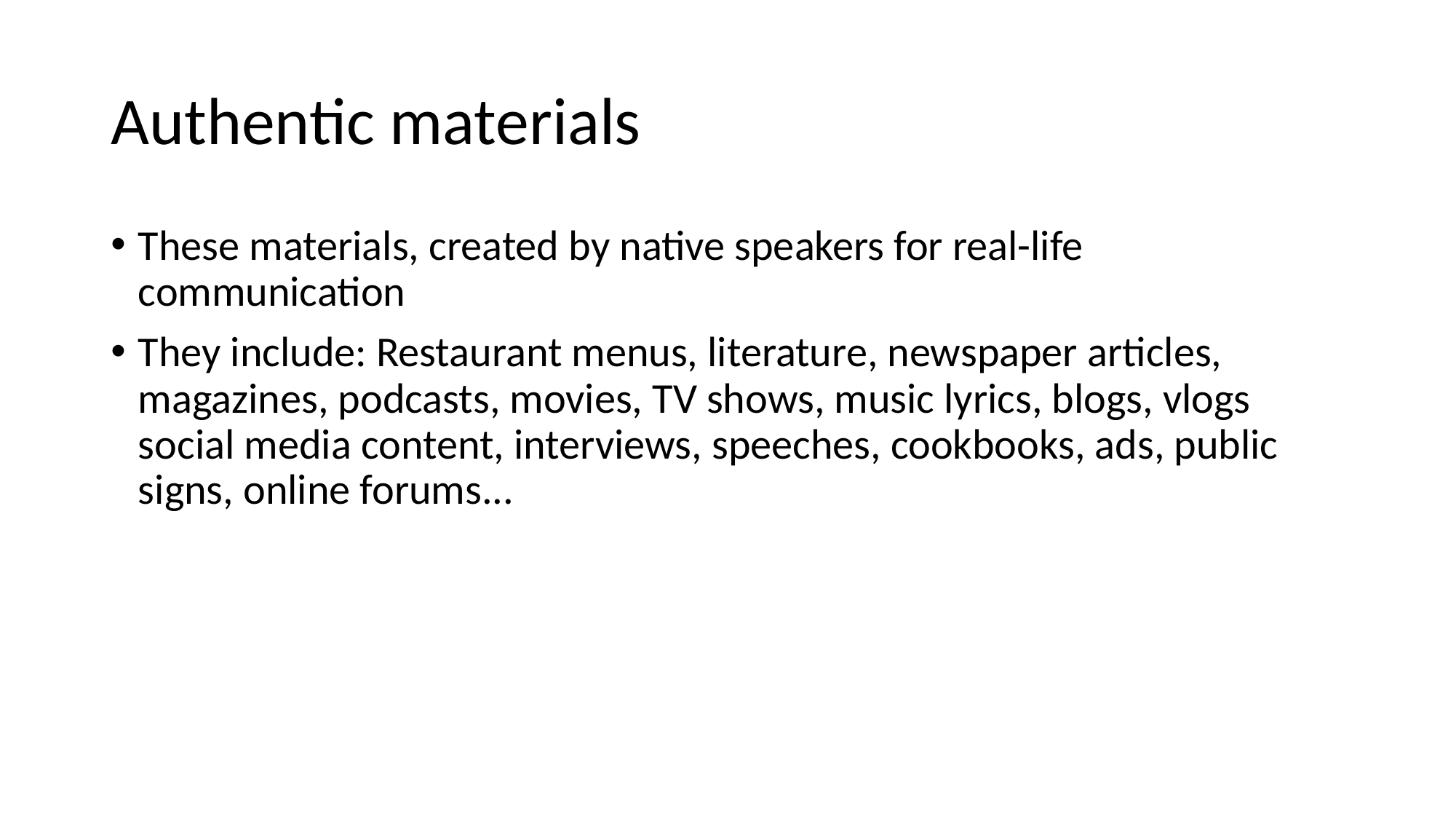

# Authentic materials
These materials, created by native speakers for real-life communication
They include: Restaurant menus, literature, newspaper articles, magazines, podcasts, movies, TV shows, music lyrics, blogs, vlogs social media content, interviews, speeches, cookbooks, ads, public signs, online forums...